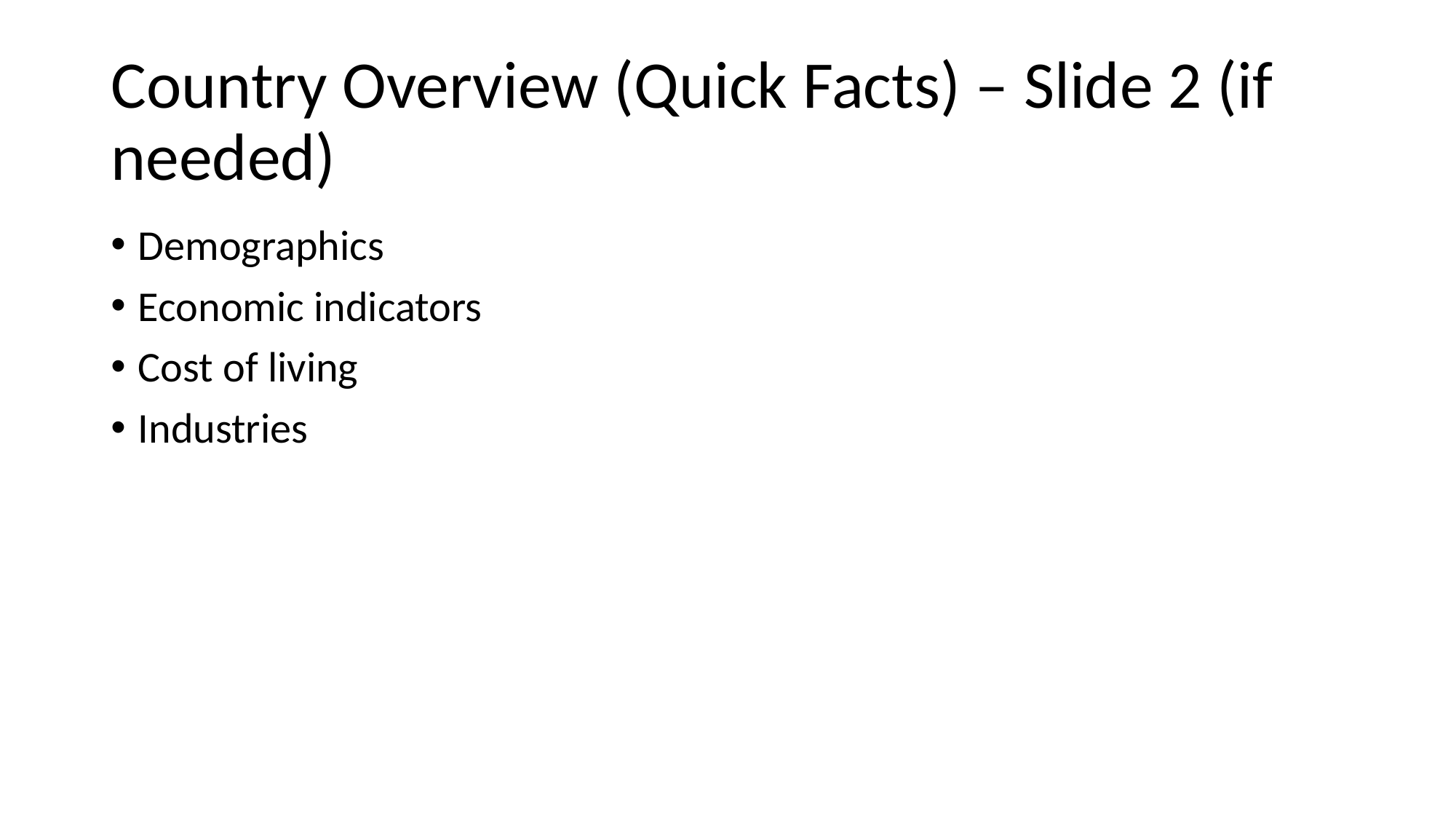

# Country Overview (Quick Facts) – Slide 2 (if needed)
Demographics
Economic indicators
Cost of living
Industries